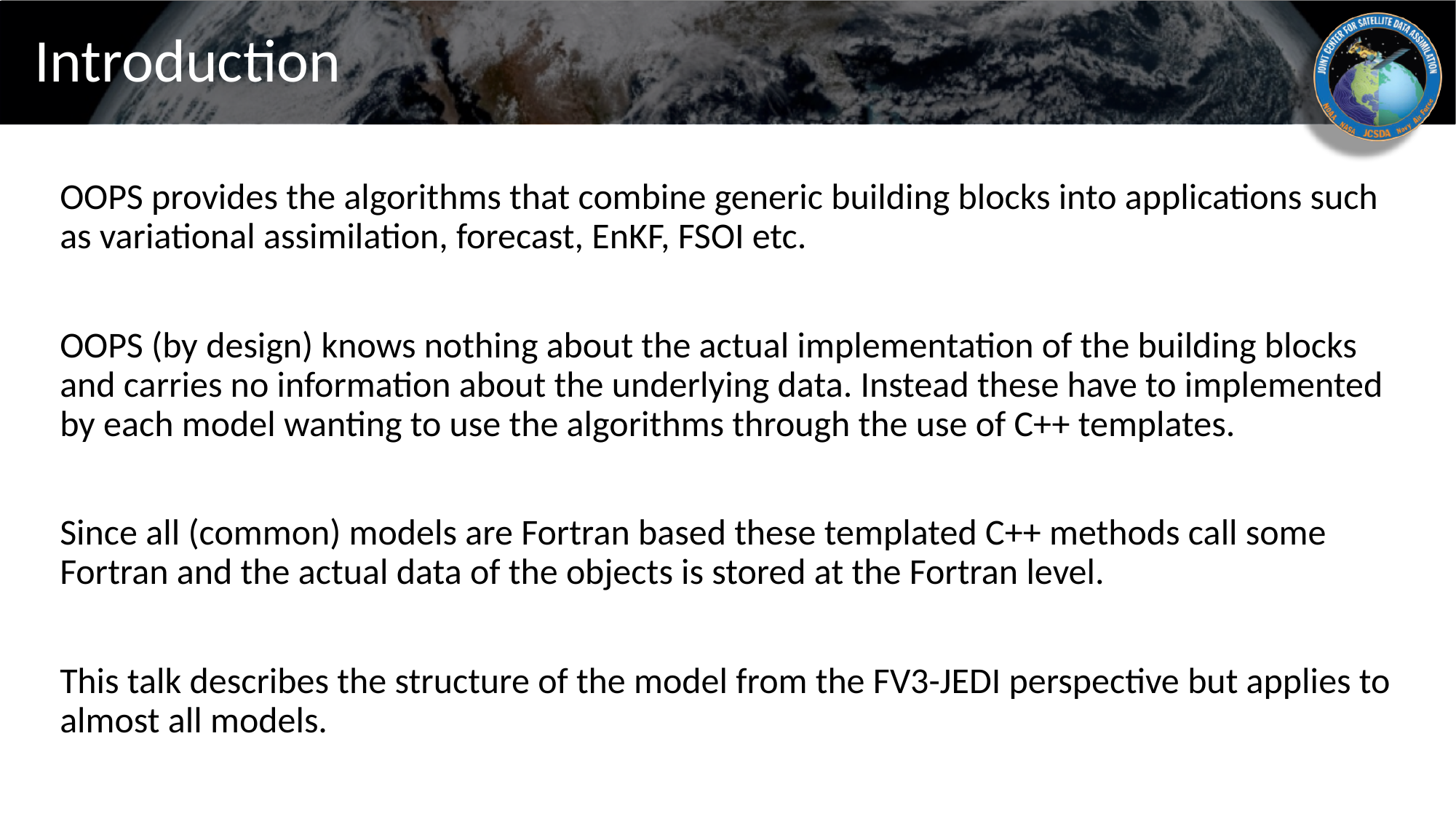

# Introduction
OOPS provides the algorithms that combine generic building blocks into applications such as variational assimilation, forecast, EnKF, FSOI etc.

OOPS (by design) knows nothing about the actual implementation of the building blocks and carries no information about the underlying data. Instead these have to implemented by each model wanting to use the algorithms through the use of C++ templates.

Since all (common) models are Fortran based these templated C++ methods call some Fortran and the actual data of the objects is stored at the Fortran level.

This talk describes the structure of the model from the FV3-JEDI perspective but applies to almost all models.